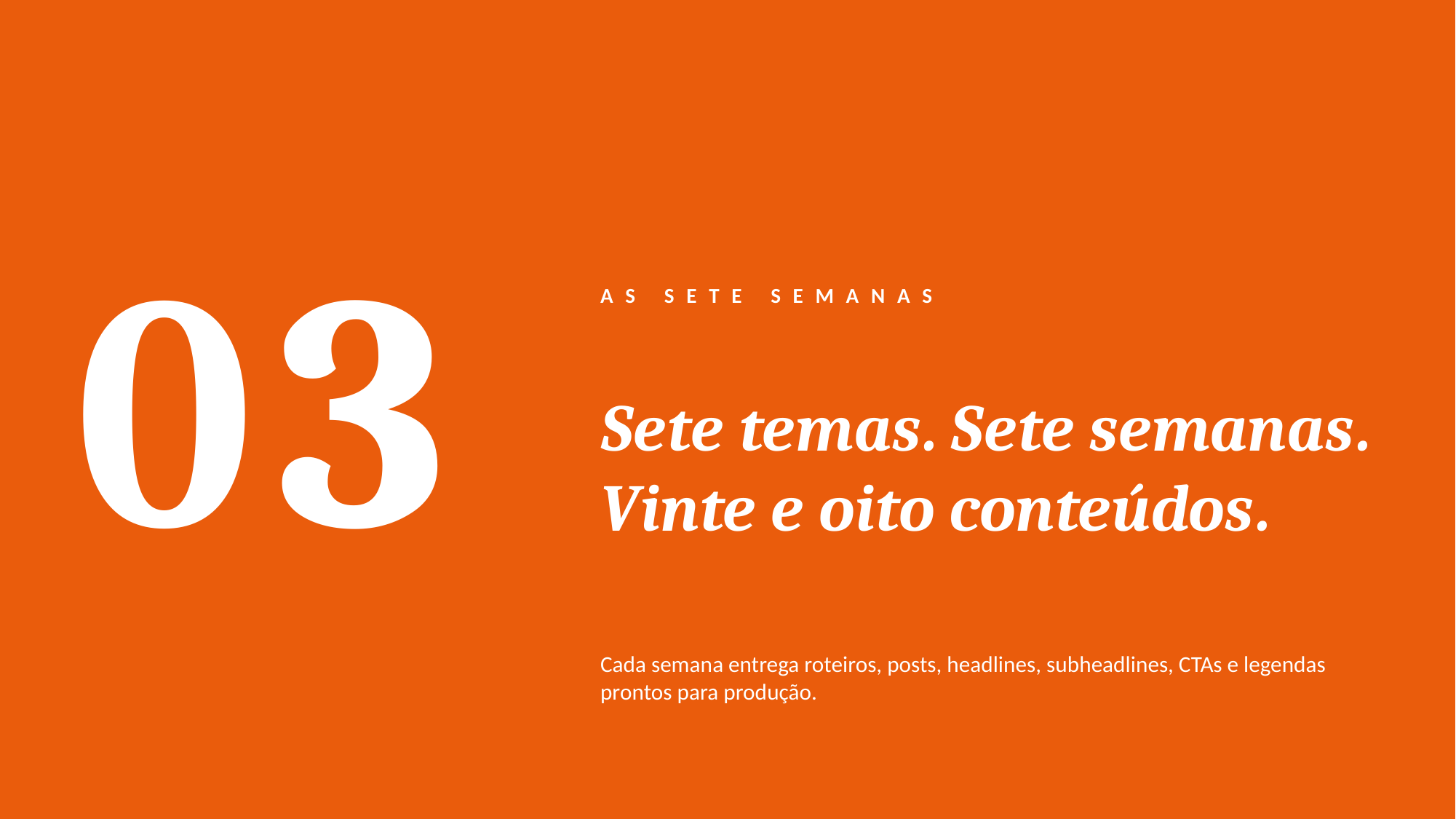

03
AS SETE SEMANAS
Sete temas. Sete semanas.
Vinte e oito conteúdos.
Cada semana entrega roteiros, posts, headlines, subheadlines, CTAs e legendas prontos para produção.